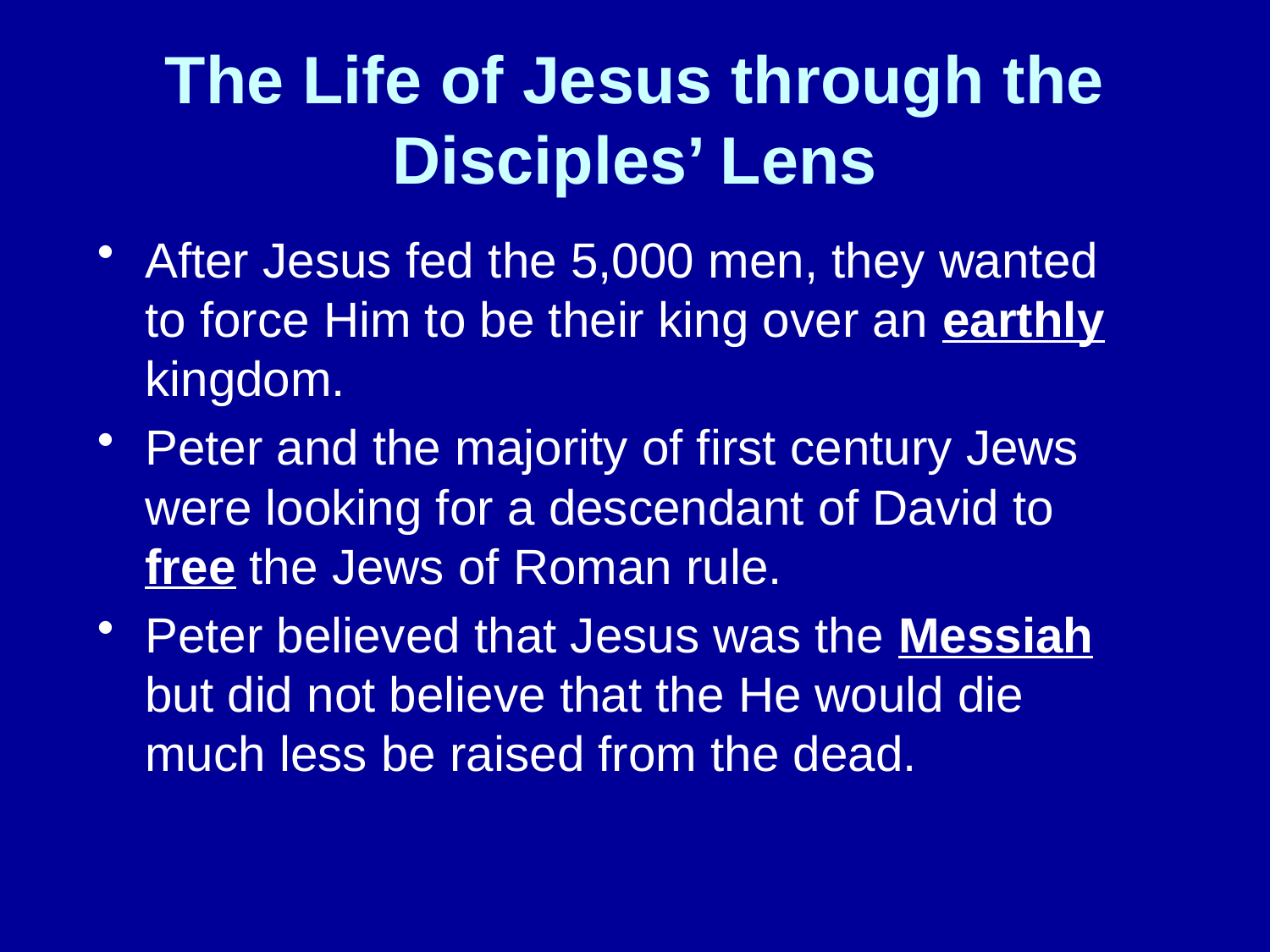

# The Life of Jesus through the Disciples’ Lens
After Jesus fed the 5,000 men, they wanted to force Him to be their king over an earthly kingdom.
Peter and the majority of first century Jews were looking for a descendant of David to free the Jews of Roman rule.
Peter believed that Jesus was the Messiah but did not believe that the He would die much less be raised from the dead.